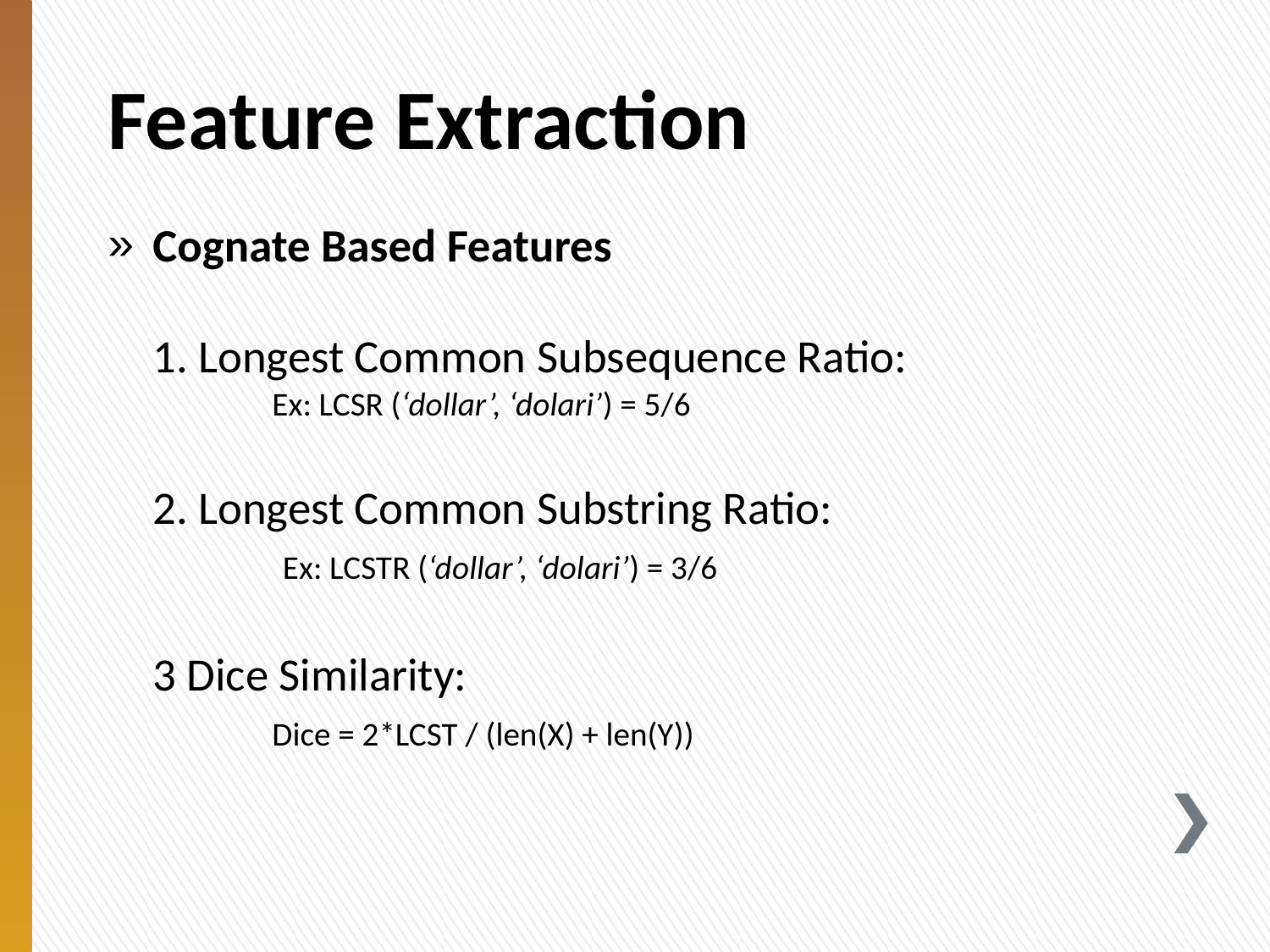

# Feature Extraction
Cognate Based Features
1. Longest Common Subsequence Ratio:
	Ex: LCSR (‘dollar’, ‘dolari’) = 5/6
2. Longest Common Substring Ratio:
	 Ex: LCSTR (‘dollar’, ‘dolari’) = 3/6
3 Dice Similarity:
	Dice = 2*LCST / (len(X) + len(Y))